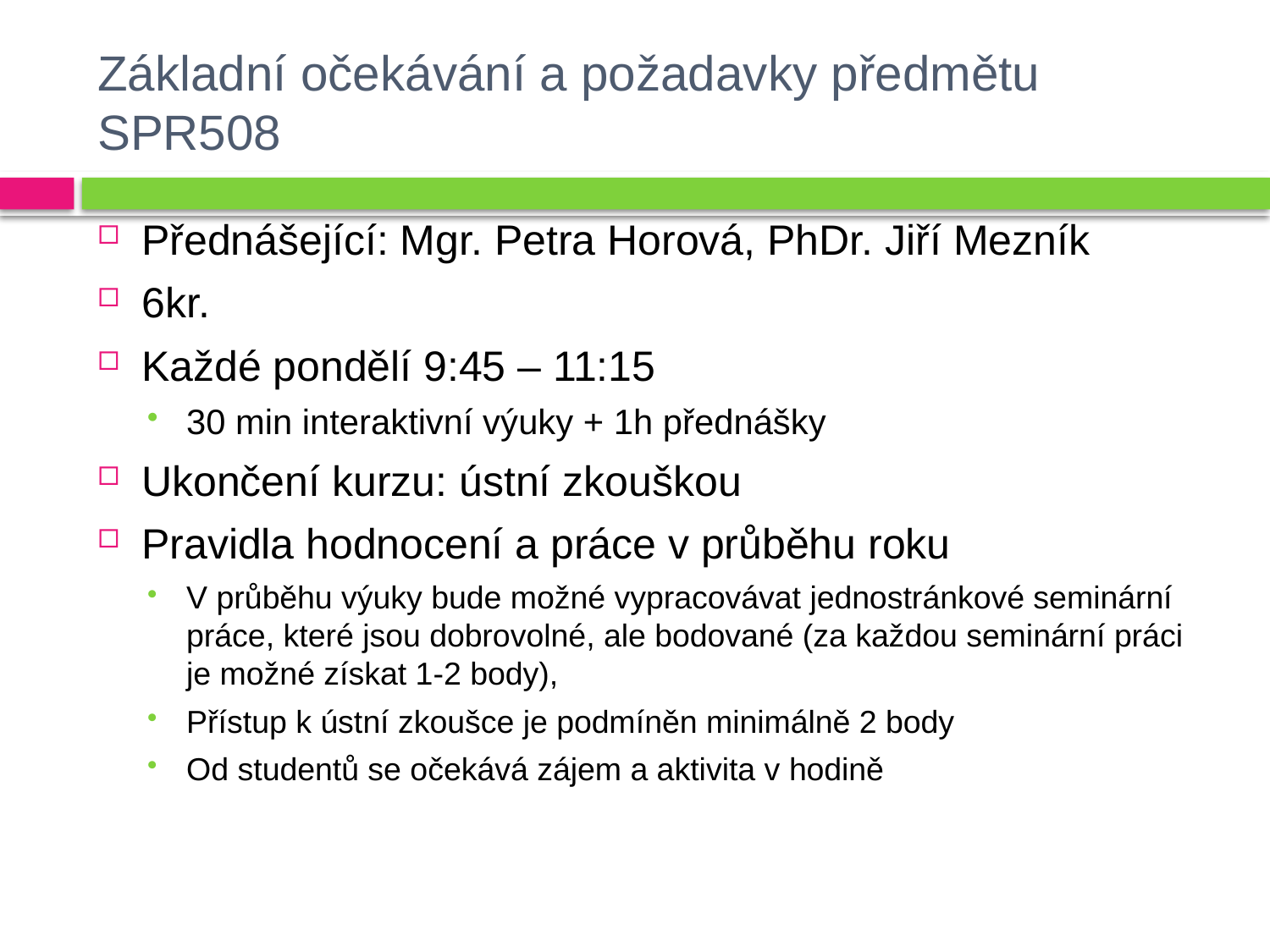

# Základní očekávání a požadavky předmětu SPR508
Přednášející: Mgr. Petra Horová, PhDr. Jiří Mezník
6kr.
Každé pondělí 9:45 – 11:15
30 min interaktivní výuky + 1h přednášky
Ukončení kurzu: ústní zkouškou
Pravidla hodnocení a práce v průběhu roku
V průběhu výuky bude možné vypracovávat jednostránkové seminární práce, které jsou dobrovolné, ale bodované (za každou seminární práci je možné získat 1-2 body),
Přístup k ústní zkoušce je podmíněn minimálně 2 body
Od studentů se očekává zájem a aktivita v hodině